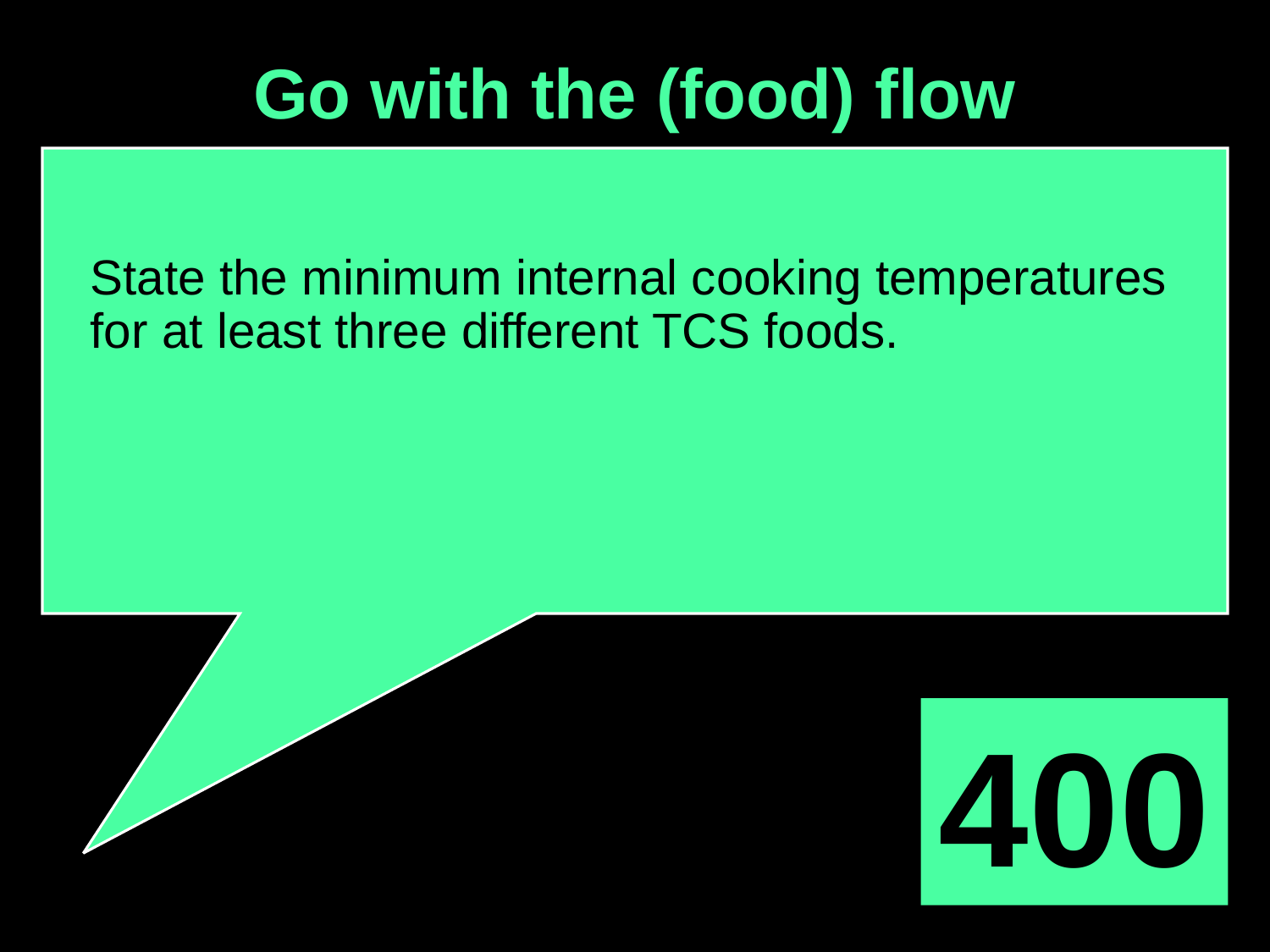

Go with the (food) flow

State the minimum internal cooking temperatures for at least three different TCS foods.
400